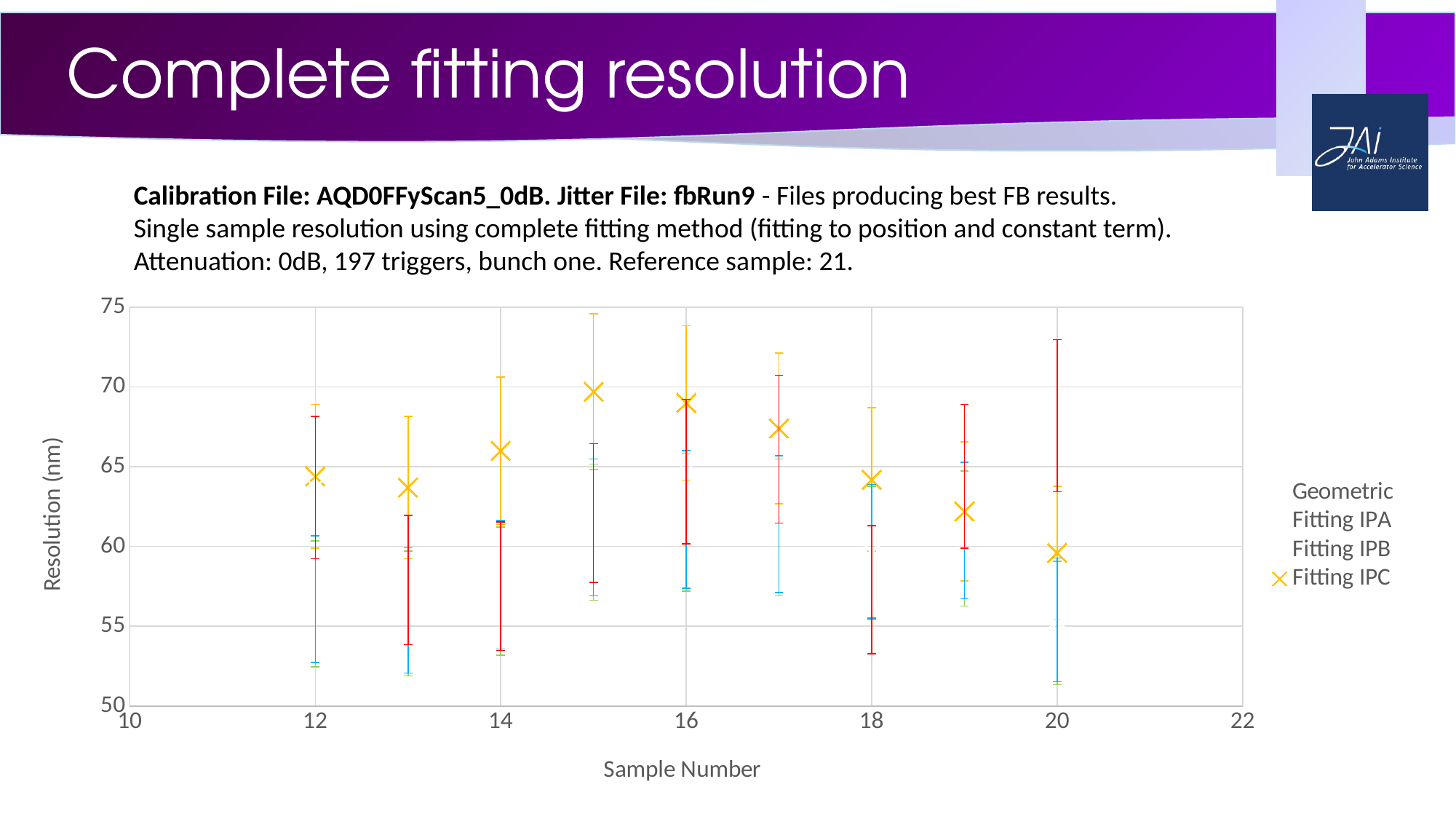

# Complete fitting resolution
Calibration File: AQD0FFyScan5_0dB. Jitter File: fbRun9 - Files producing best FB results.
Single sample resolution using complete fitting method (fitting to position and constant term).
Attenuation: 0dB, 197 triggers, bunch one. Reference sample: 21.

### Chart

| Category |  |  |  |  |
|---|---|---|---|---|